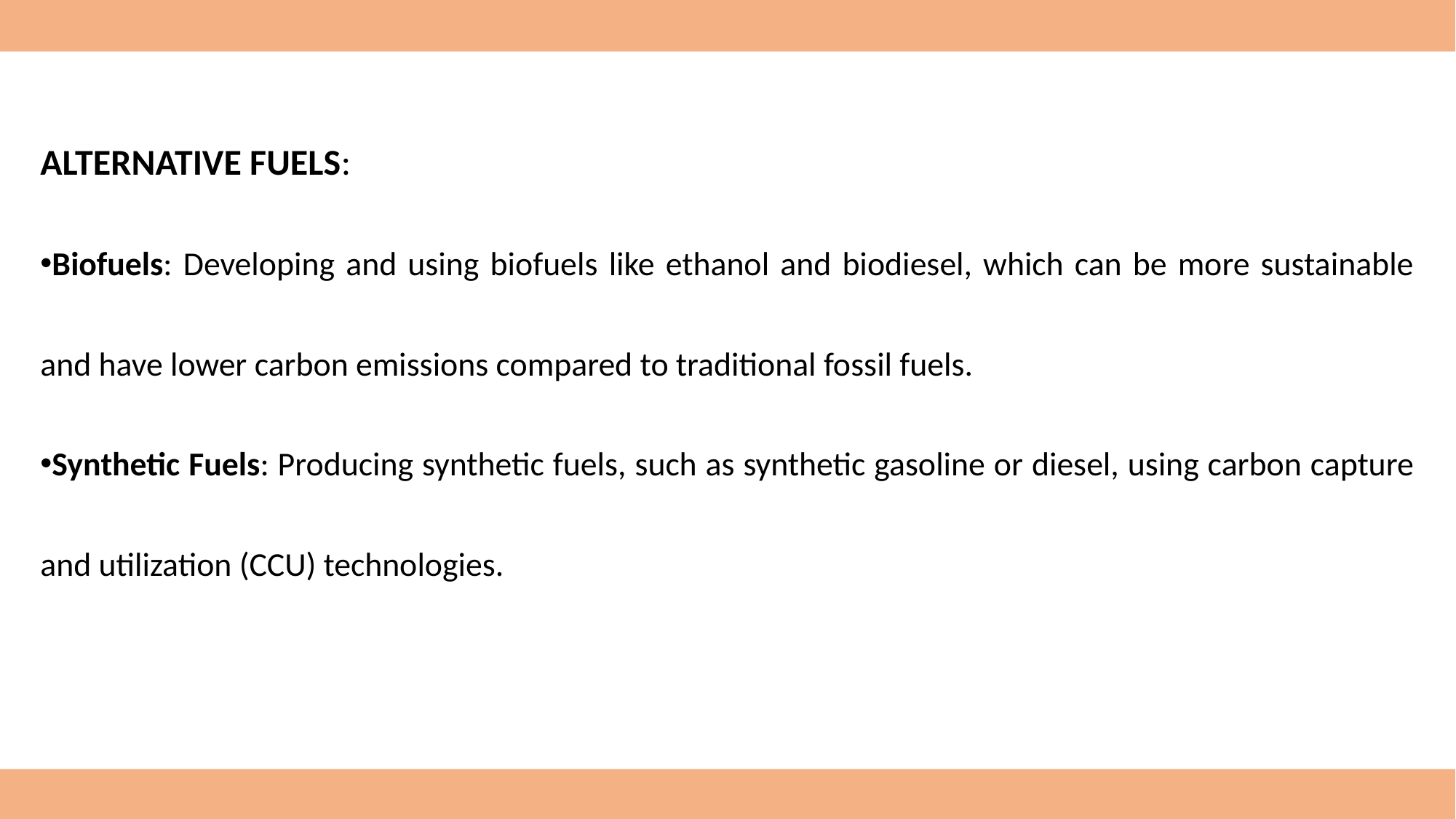

ALTERNATIVE FUELS:
Biofuels: Developing and using biofuels like ethanol and biodiesel, which can be more sustainable and have lower carbon emissions compared to traditional fossil fuels.
Synthetic Fuels: Producing synthetic fuels, such as synthetic gasoline or diesel, using carbon capture and utilization (CCU) technologies.